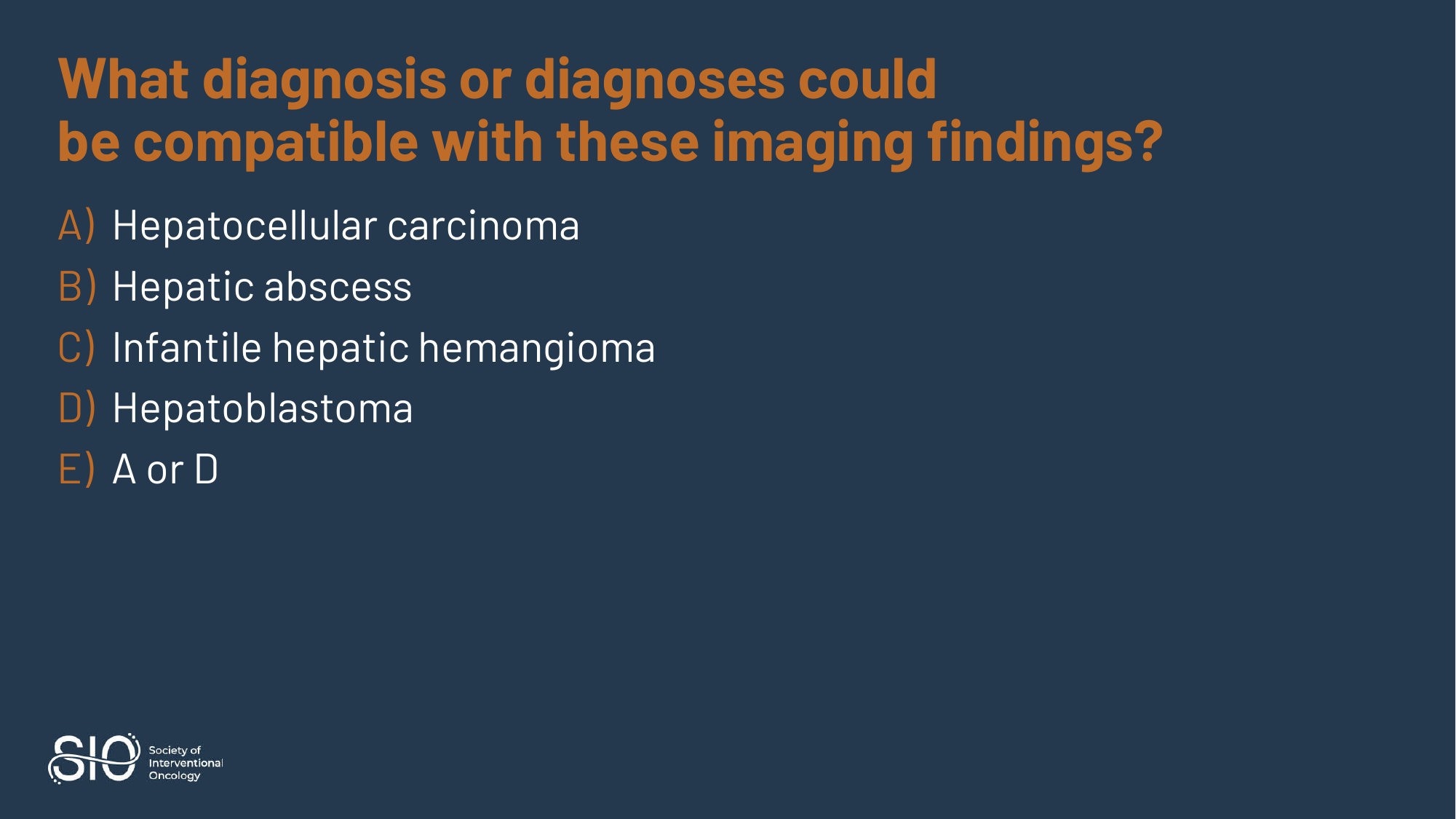

# What diagnosis or diagnoses could be compatible with these imaging findings?
Hepatocellular carcinoma
Hepatic abscess
Infantile hepatic hemangioma
Hepatoblastoma
A or D